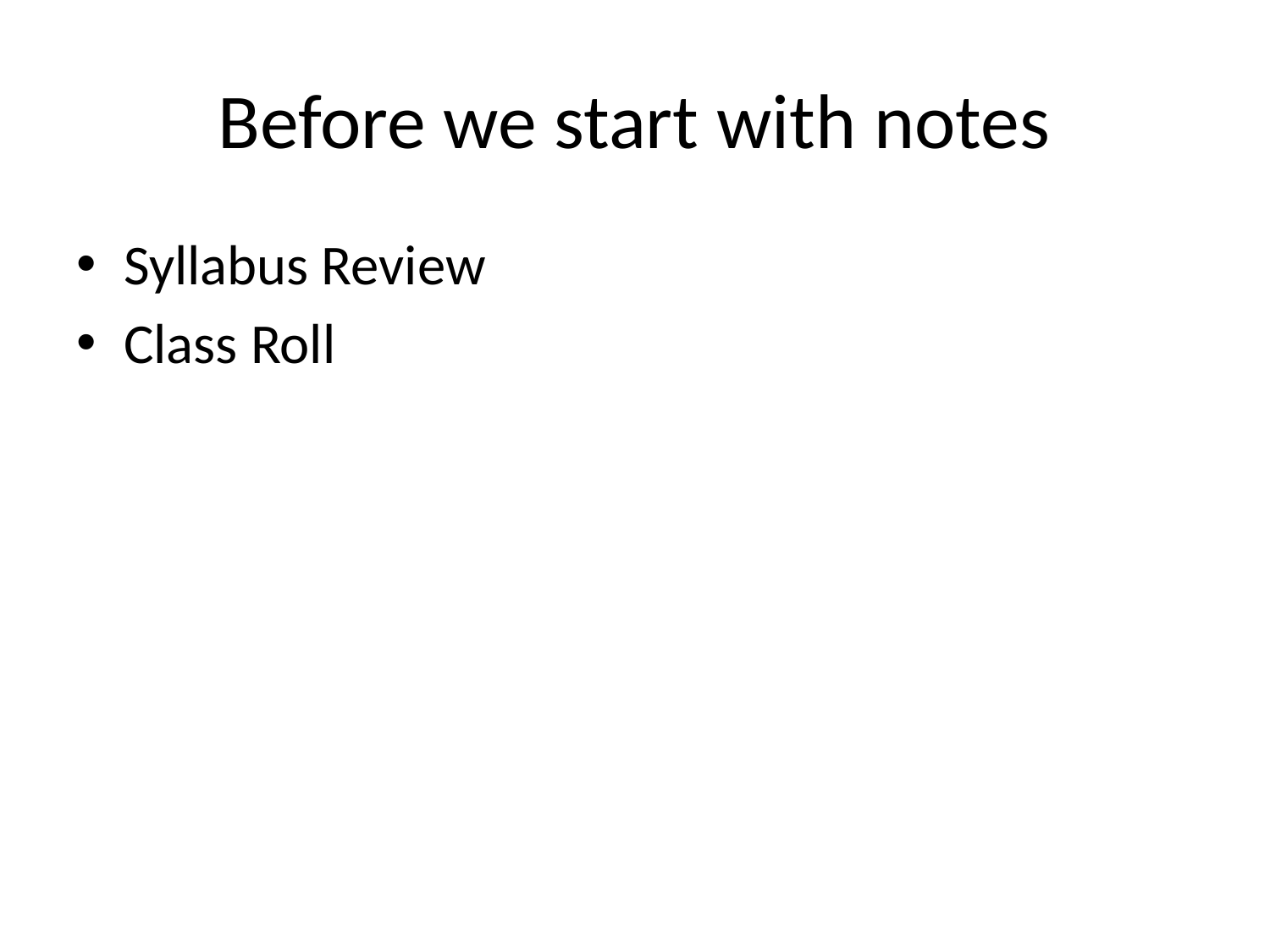

# Before we start with notes
Syllabus Review
Class Roll